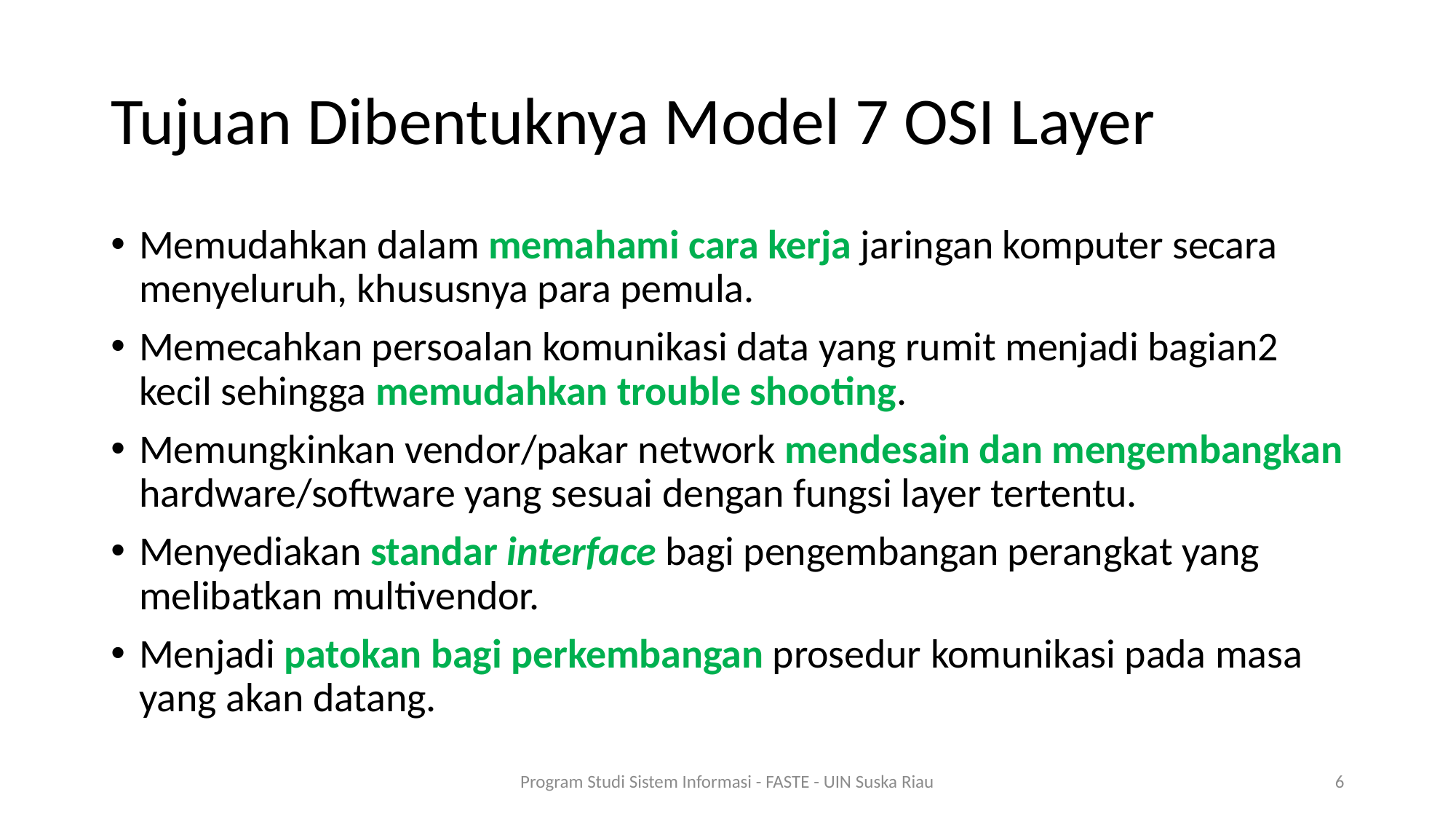

# Tujuan Dibentuknya Model 7 OSI Layer
Memudahkan dalam memahami cara kerja jaringan komputer secara menyeluruh, khususnya para pemula.
Memecahkan persoalan komunikasi data yang rumit menjadi bagian2 kecil sehingga memudahkan trouble shooting.
Memungkinkan vendor/pakar network mendesain dan mengembangkan hardware/software yang sesuai dengan fungsi layer tertentu.
Menyediakan standar interface bagi pengembangan perangkat yang melibatkan multivendor.
Menjadi patokan bagi perkembangan prosedur komunikasi pada masa yang akan datang.
Program Studi Sistem Informasi - FASTE - UIN Suska Riau
6